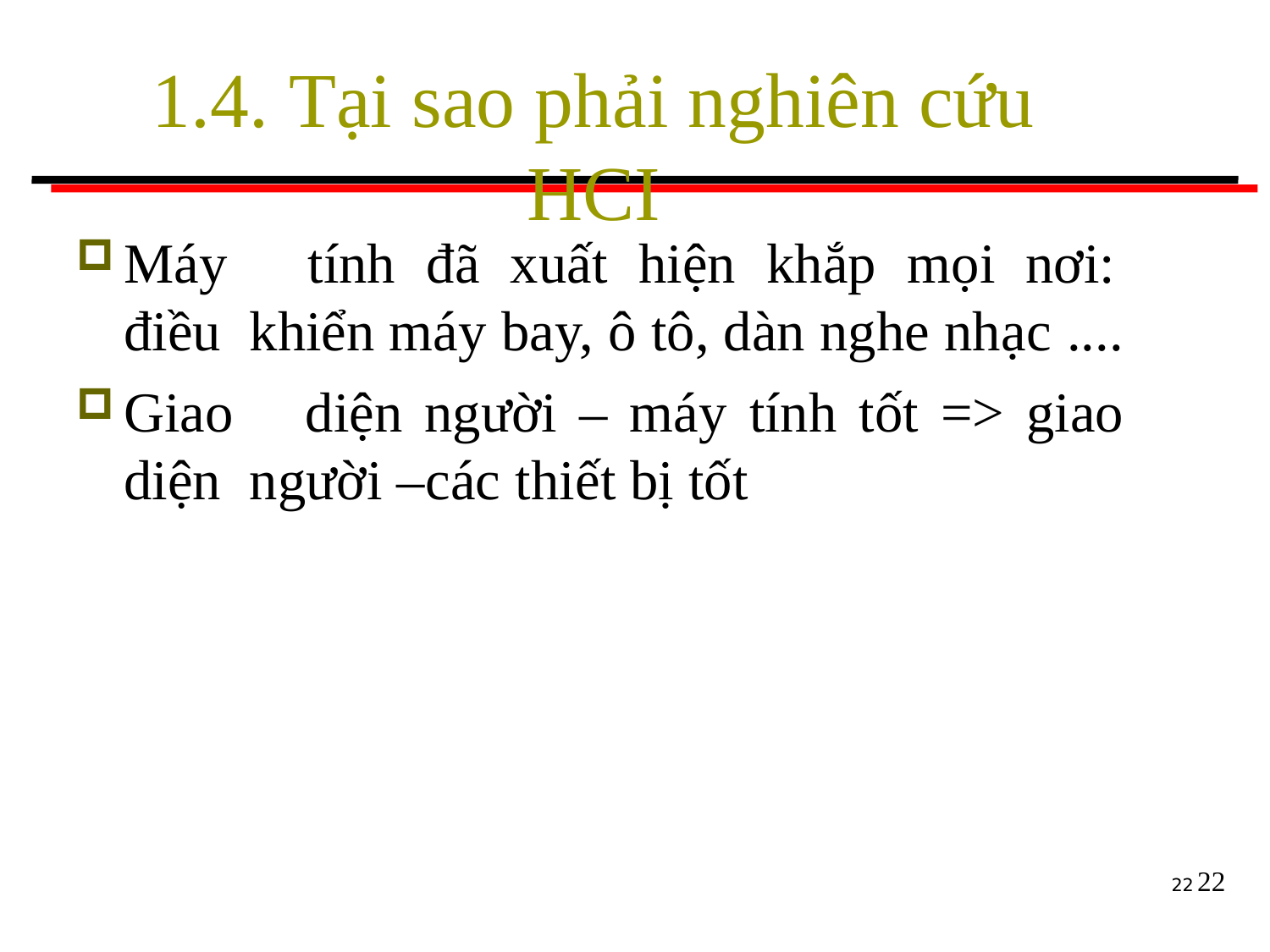

# 1.4. Tại sao phải nghiên cứu HCI
Máy	tính	đã	xuất	hiện	khắp	mọi	nơi:	điều  khiển máy bay, ô tô, dàn nghe nhạc ....
Giao	diện	người	–	máy	tính	tốt	=>	giao	diện  người –các thiết bị tốt
22
22